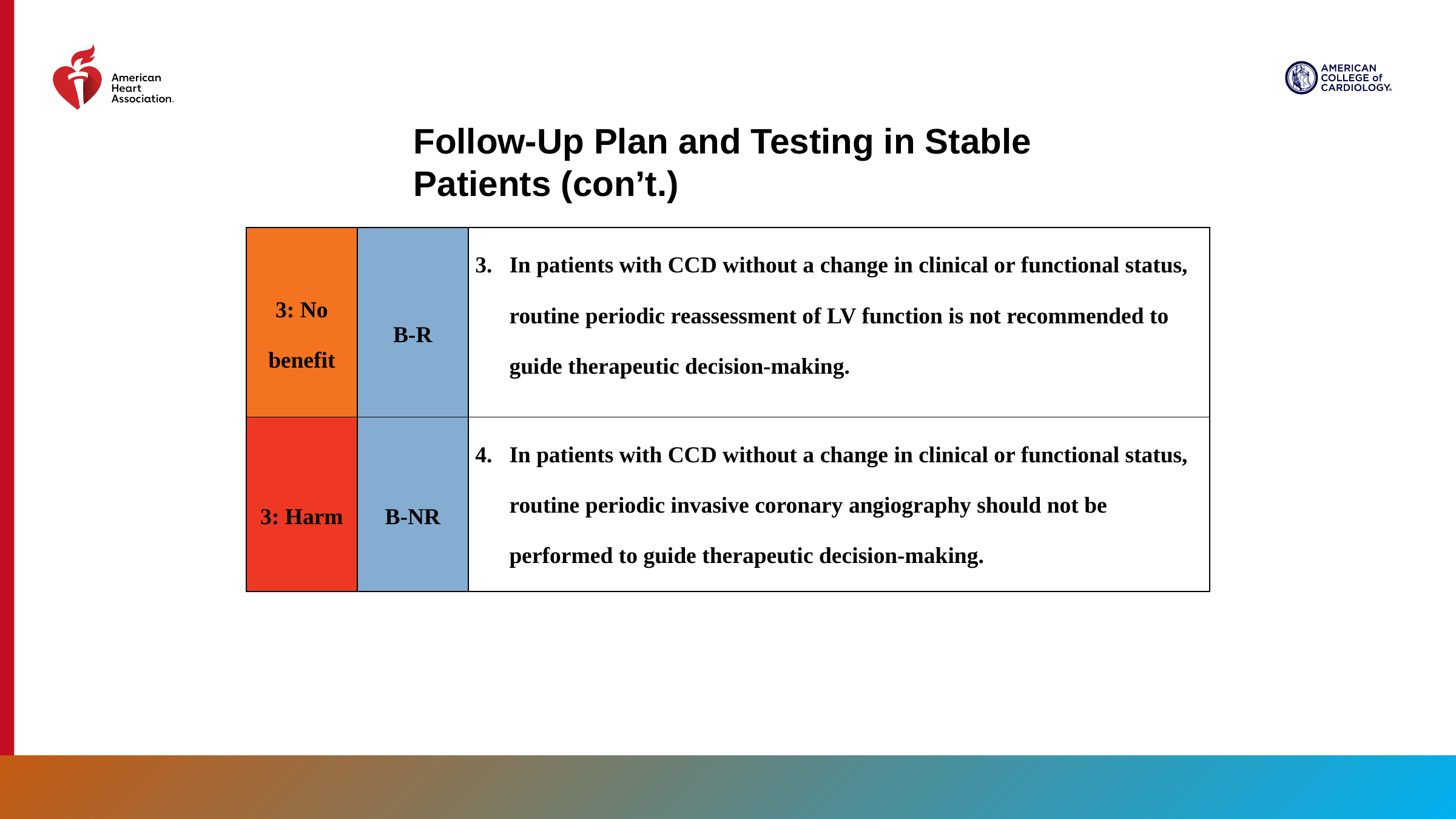

Follow-Up Plan and Testing in Stable Patients (con’t.)
| 3: No benefit | B-R | In patients with CCD without a change in clinical or functional status, routine periodic reassessment of LV function is not recommended to guide therapeutic decision-making. |
| --- | --- | --- |
| 3: Harm | B-NR | In patients with CCD without a change in clinical or functional status, routine periodic invasive coronary angiography should not be performed to guide therapeutic decision-making. |
137